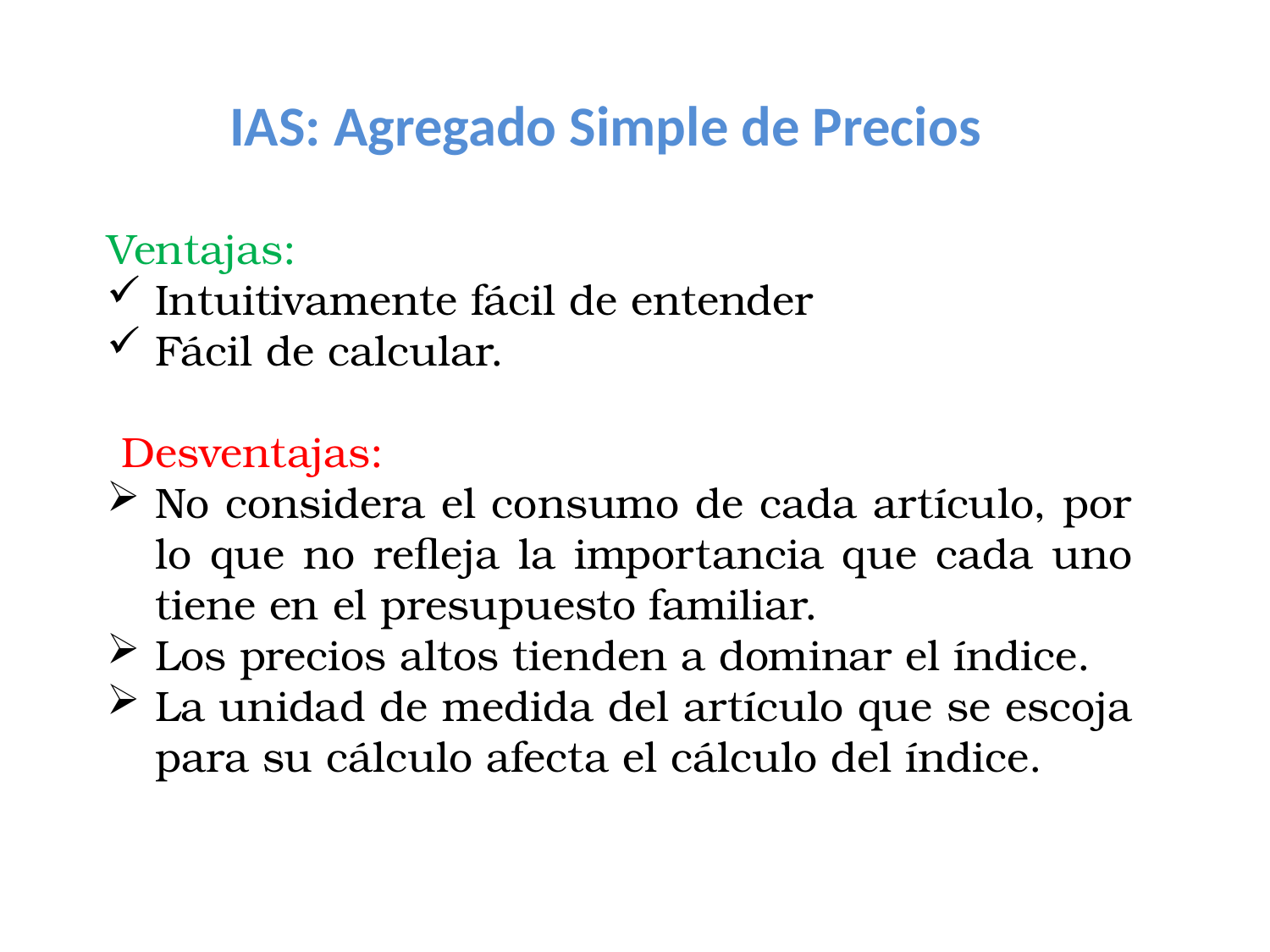

# IAS: Agregado Simple de Precios
Ventajas:
Intuitivamente fácil de entender
Fácil de calcular.

 Desventajas:
No considera el consumo de cada artículo, por lo que no refleja la importancia que cada uno tiene en el presupuesto familiar.
Los precios altos tienden a dominar el índice.
La unidad de medida del artículo que se escoja para su cálculo afecta el cálculo del índice.